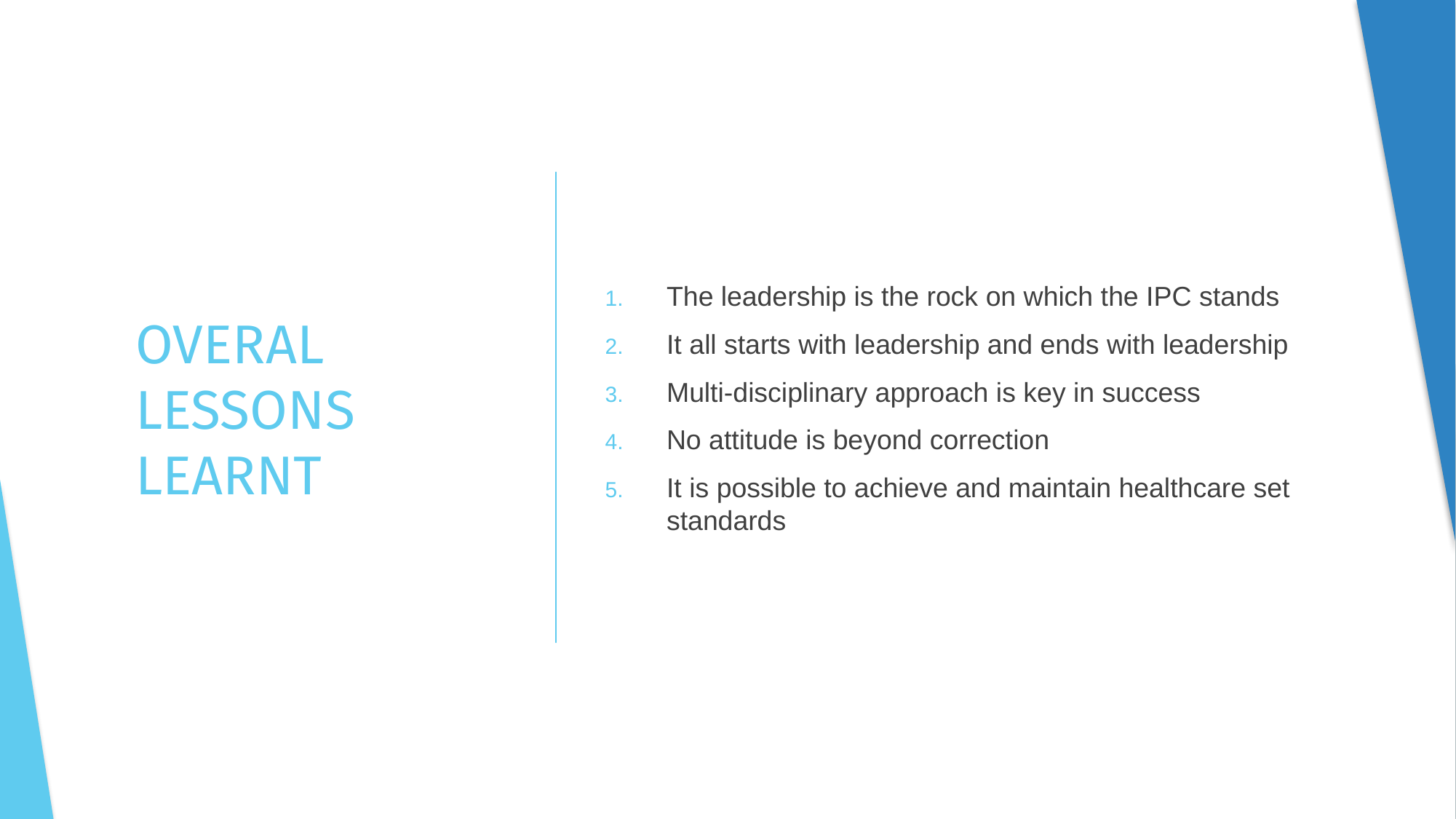

The leadership is the rock on which the IPC stands
It all starts with leadership and ends with leadership
Multi-disciplinary approach is key in success
No attitude is beyond correction
It is possible to achieve and maintain healthcare set standards
# OVERAL LESSONS LEARNT